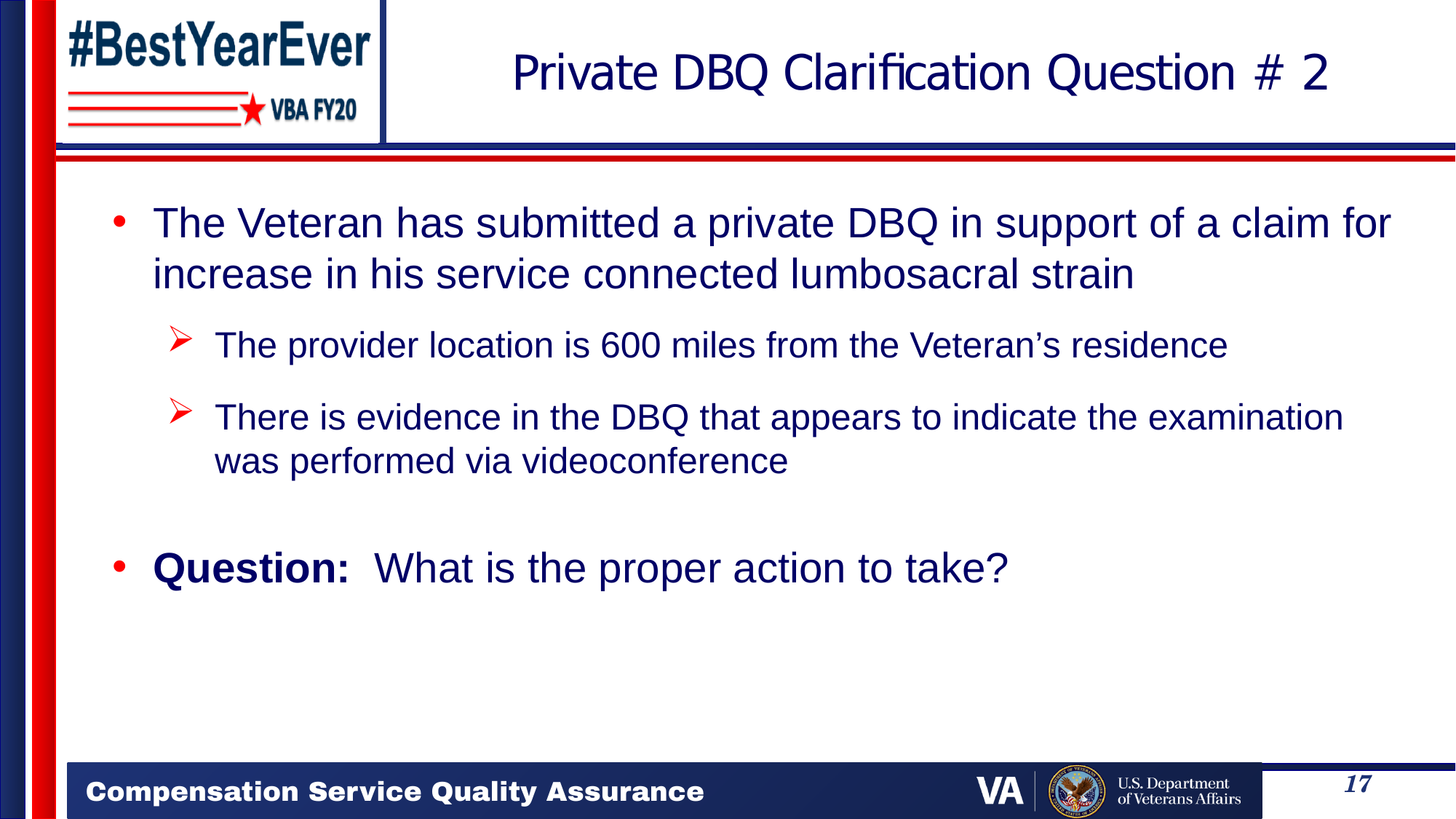

# Private DBQ Clarification Question # 2
The Veteran has submitted a private DBQ in support of a claim for increase in his service connected lumbosacral strain

The provider location is 600 miles from the Veteran’s residence

There is evidence in the DBQ that appears to indicate the examination was performed via videoconference

Question:  What is the proper action to take?
17